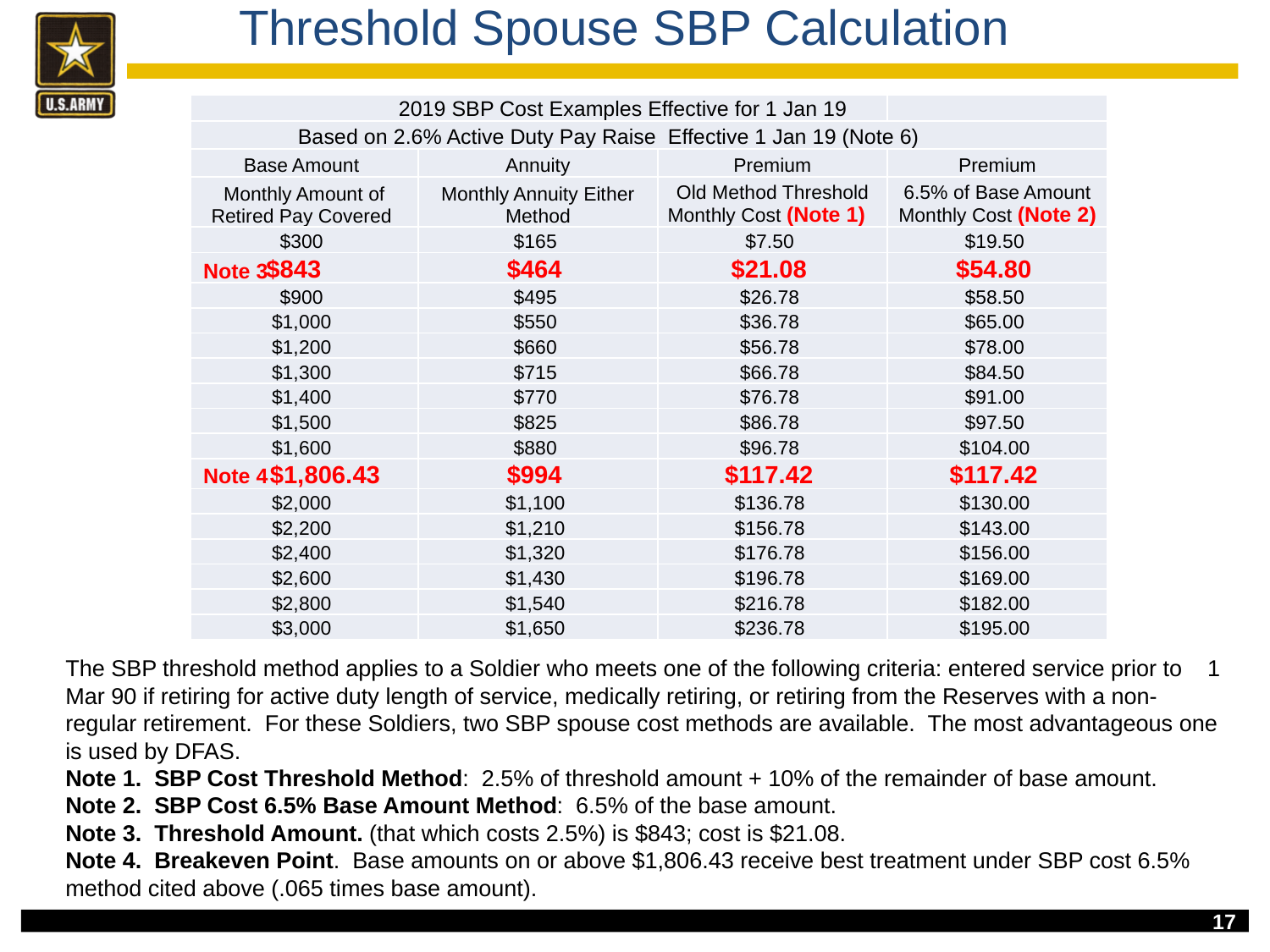

# Threshold Spouse SBP Calculation
| 2019 SBP Cost Examples Effective for 1 Jan 19 |  |  |  |
| --- | --- | --- | --- |
| Based on 2.6% Active Duty Pay Raise Effective 1 Jan 19 (Note 6) |  |  |  |
| Base Amount | Annuity | Premium | Premium |
| Monthly Amount of Retired Pay Covered | Monthly Annuity Either Method | Old Method Threshold Monthly Cost (Note 1) | 6.5% of Base Amount Monthly Cost (Note 2) |
| $300 | $165 | $7.50 | $19.50 |
| $843 | $464 | $21.08 | $54.80 |
| $900 | $495 | $26.78 | $58.50 |
| $1,000 | $550 | $36.78 | $65.00 |
| $1,200 | $660 | $56.78 | $78.00 |
| $1,300 | $715 | $66.78 | $84.50 |
| $1,400 | $770 | $76.78 | $91.00 |
| $1,500 | $825 | $86.78 | $97.50 |
| $1,600 | $880 | $96.78 | $104.00 |
| $1,806.43 | $994 | $117.42 | $117.42 |
| $2,000 | $1,100 | $136.78 | $130.00 |
| $2,200 | $1,210 | $156.78 | $143.00 |
| $2,400 | $1,320 | $176.78 | $156.00 |
| $2,600 | $1,430 | $196.78 | $169.00 |
| $2,800 | $1,540 | $216.78 | $182.00 |
| $3,000 | $1,650 | $236.78 | $195.00 |
Note 3
Note 4
The SBP threshold method applies to a Soldier who meets one of the following criteria: entered service prior to    1 Mar 90 if retiring for active duty length of service, medically retiring, or retiring from the Reserves with a non-regular retirement.  For these Soldiers, two SBP spouse cost methods are available.  The most advantageous one is used by DFAS.
Note 1.  SBP Cost Threshold Method:  2.5% of threshold amount + 10% of the remainder of base amount.
Note 2.  SBP Cost 6.5% Base Amount Method:  6.5% of the base amount.
Note 3.  Threshold Amount. (that which costs 2.5%) is $843; cost is $21.08.
Note 4.  Breakeven Point.  Base amounts on or above $1,806.43 receive best treatment under SBP cost 6.5% method cited above (.065 times base amount).